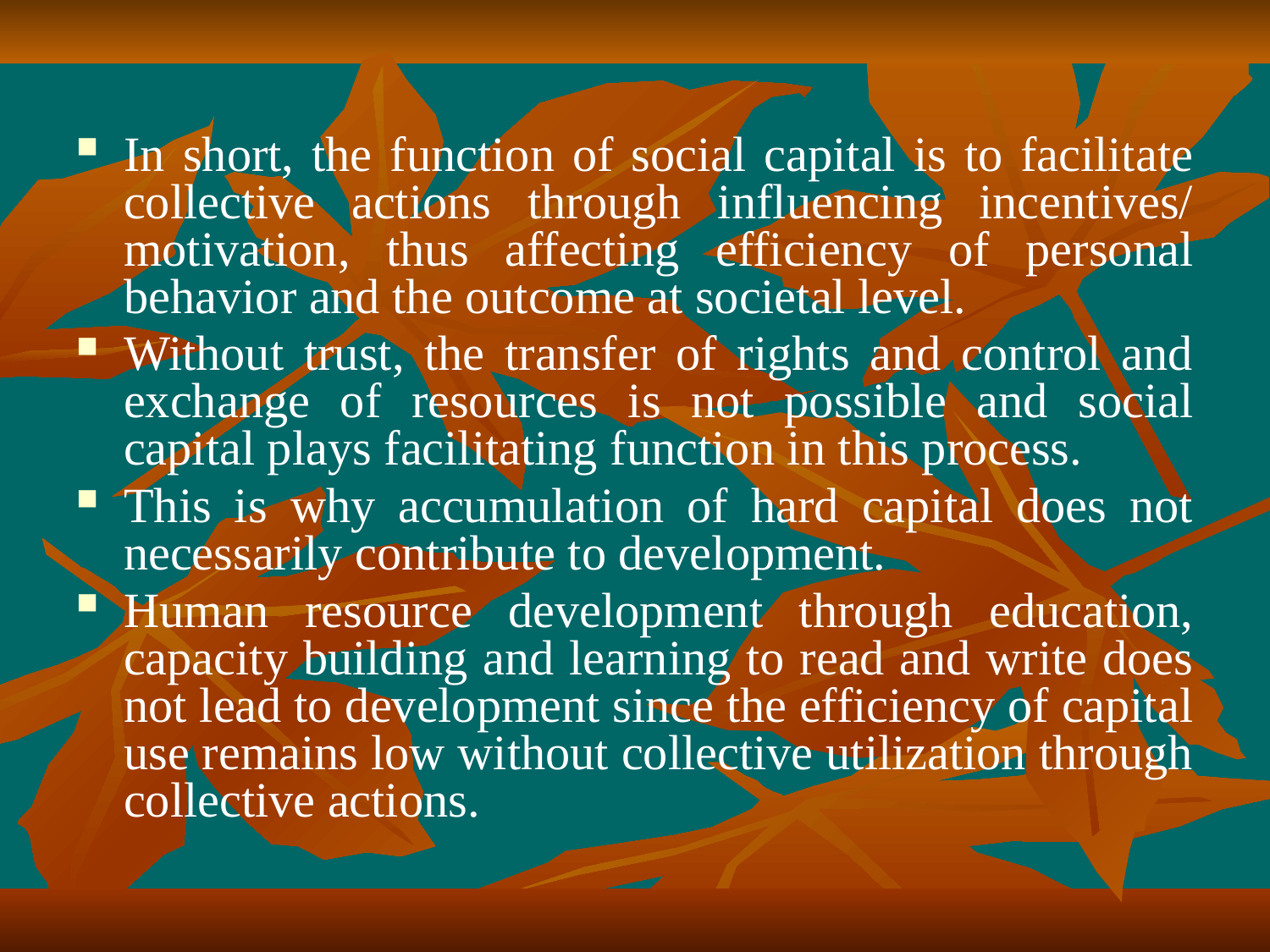

In short, the function of social capital is to facilitate collective actions through influencing incentives/ motivation, thus affecting efficiency of personal behavior and the outcome at societal level.
Without trust, the transfer of rights and control and exchange of resources is not possible and social capital plays facilitating function in this process.
This is why accumulation of hard capital does not necessarily contribute to development.
Human resource development through education, capacity building and learning to read and write does not lead to development since the efficiency of capital use remains low without collective utilization through collective actions.